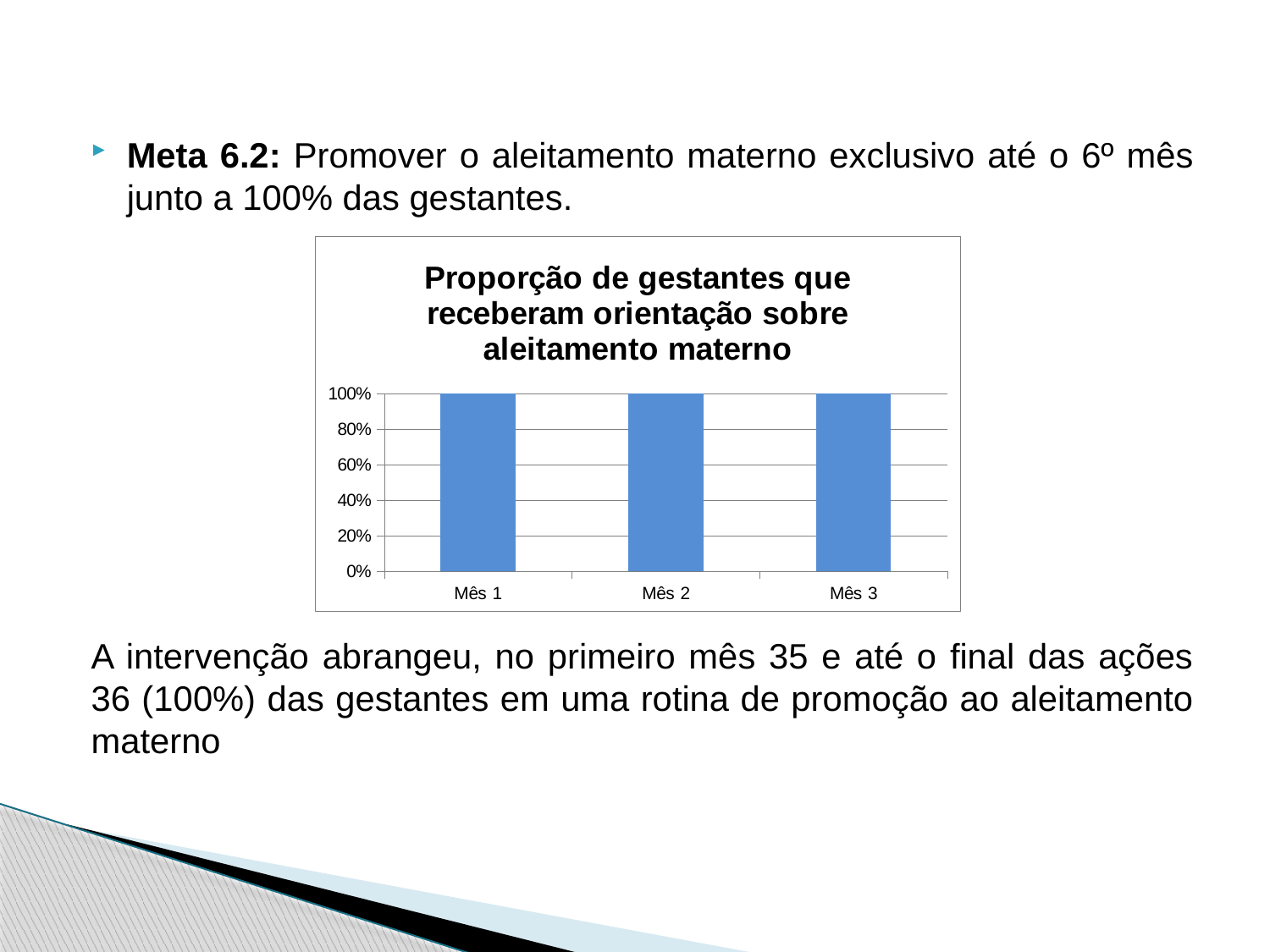

#
Meta 6.2: Promover o aleitamento materno exclusivo até o 6º mês junto a 100% das gestantes.

A intervenção abrangeu, no primeiro mês 35 e até o final das ações 36 (100%) das gestantes em uma rotina de promoção ao aleitamento materno

### Chart:

| Category | Proporção de gestantes que receberam orientação sobre aleitamento materno |
|---|---|
| Mês 1 | 1.0 |
| Mês 2 | 1.0 |
| Mês 3 | 1.0 |